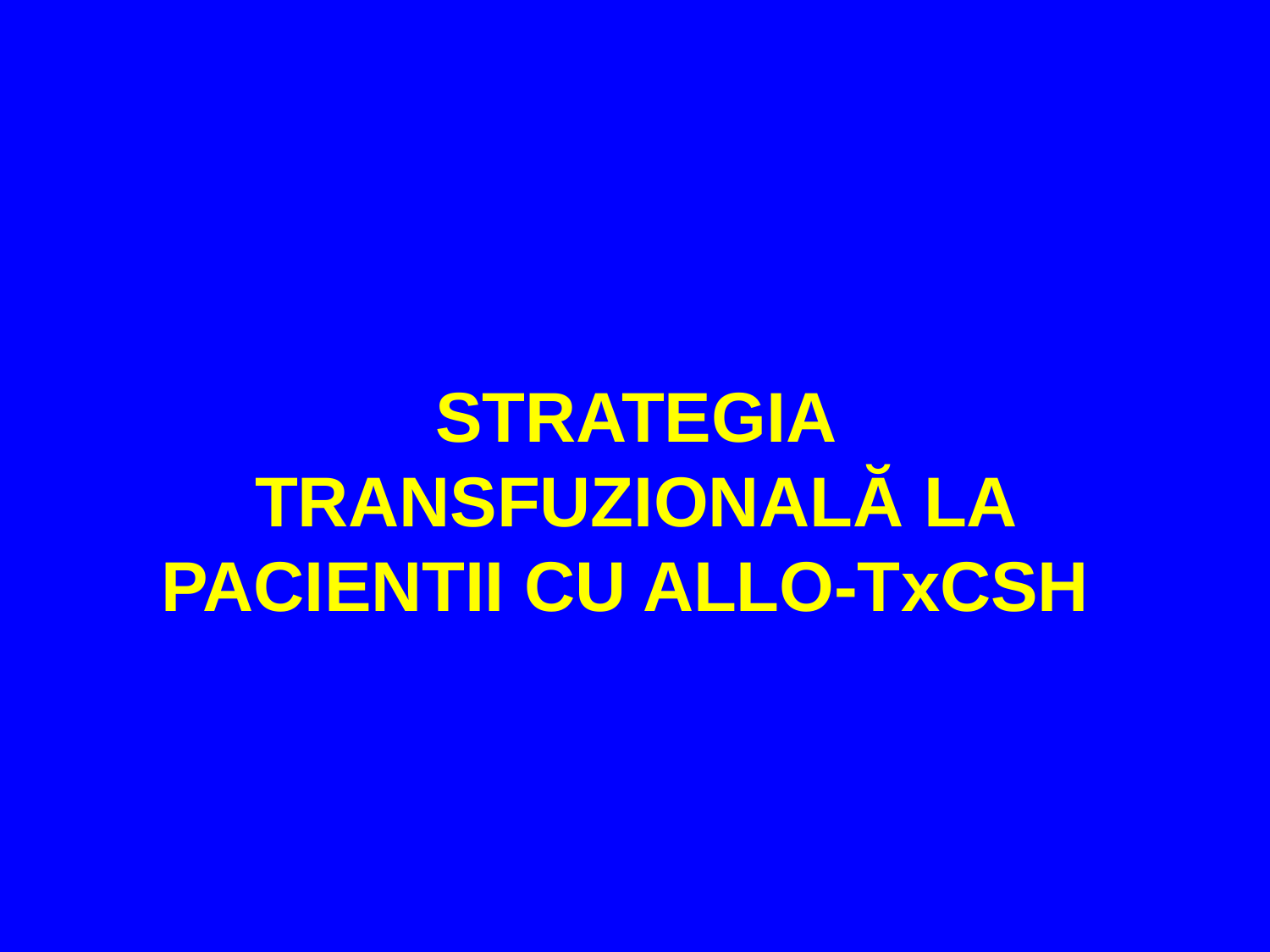

# STRATEGIA TRANSFUZIONALĂ LA PACIENTII CU ALLO-TxCSH